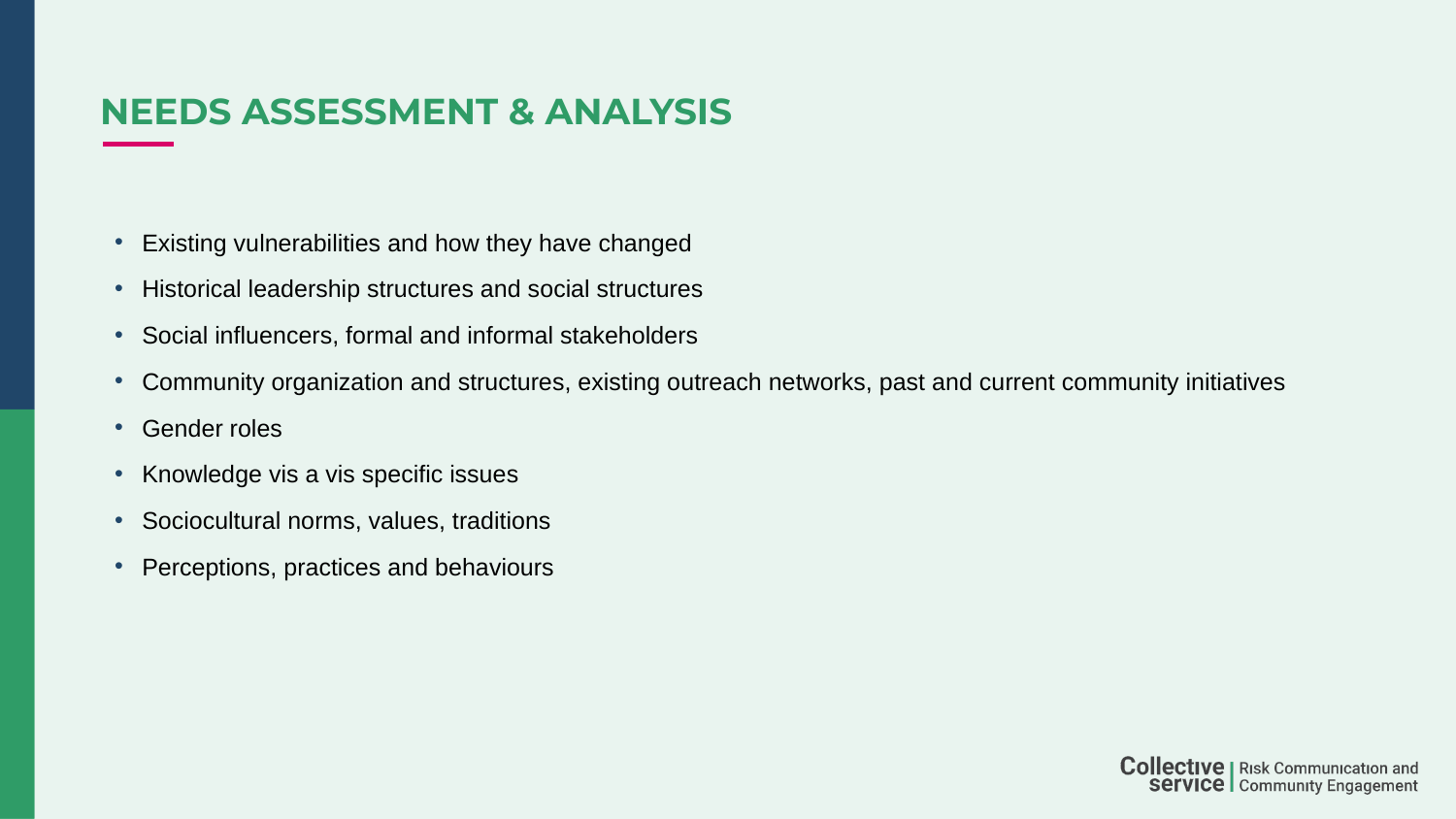

# NEEDS ASSESSMENT & ANALYSIS
Existing vulnerabilities and how they have changed
Historical leadership structures and social structures
Social influencers, formal and informal stakeholders
Community organization and structures, existing outreach networks, past and current community initiatives
Gender roles
Knowledge vis a vis specific issues
Sociocultural norms, values, traditions
Perceptions, practices and behaviours